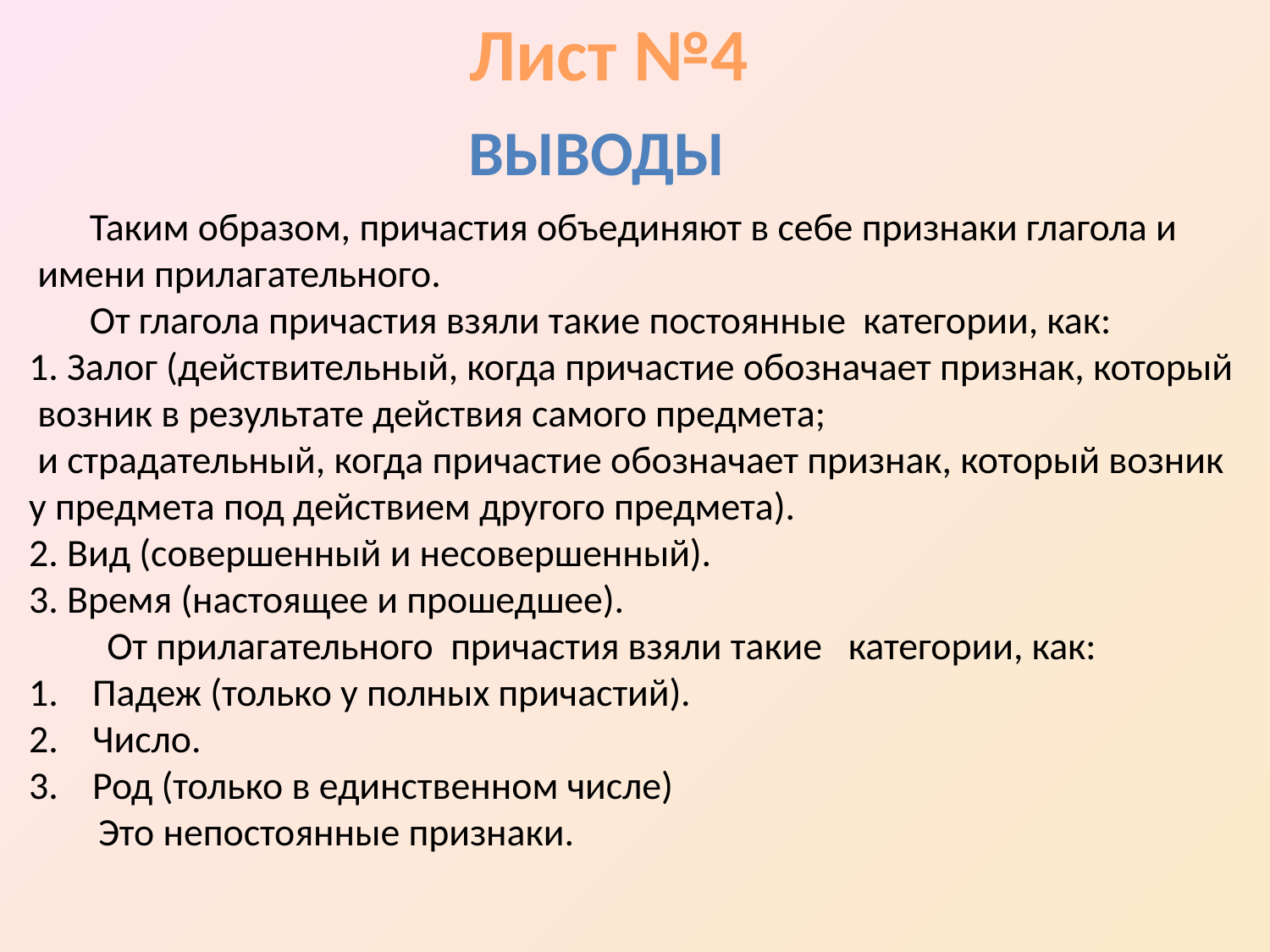

Лист №4
Выводы
       Таким образом, причастия объединяют в себе признаки глагола и
 имени прилагательного.
       От глагола причастия взяли такие постоянные  категории, как:
1. Залог (действительный, когда причастие обозначает признак, который
 возник в результате действия самого предмета;
 и страдательный, когда причастие обозначает признак, который возник
у предмета под действием другого предмета).
2. Вид (совершенный и несовершенный).
3. Время (настоящее и прошедшее).
         От прилагательного  причастия взяли такие   категории, как:
Падеж (только у полных причастий).
Число.
Род (только в единственном числе)
        Это непостоянные признаки.